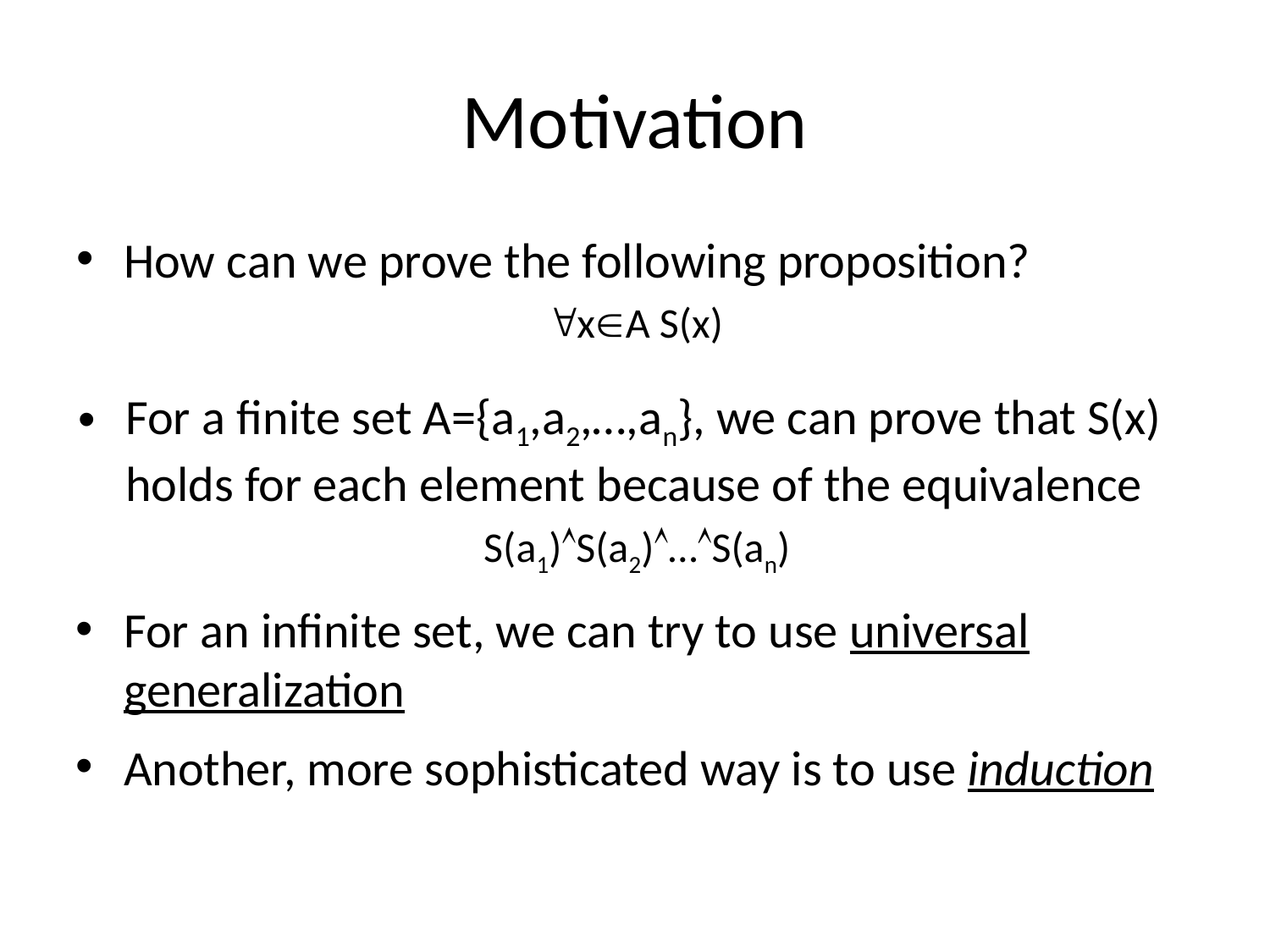

# Motivation
How can we prove the following proposition?
∀x∈A S(x)

For a finite set A={a1,a2,…,an}, we can prove that S(x) holds for each element because of the equivalence
S(a1)∧S(a2)∧…∧S(an)
For an infinite set, we can try to use universal generalization
Another, more sophisticated way is to use induction